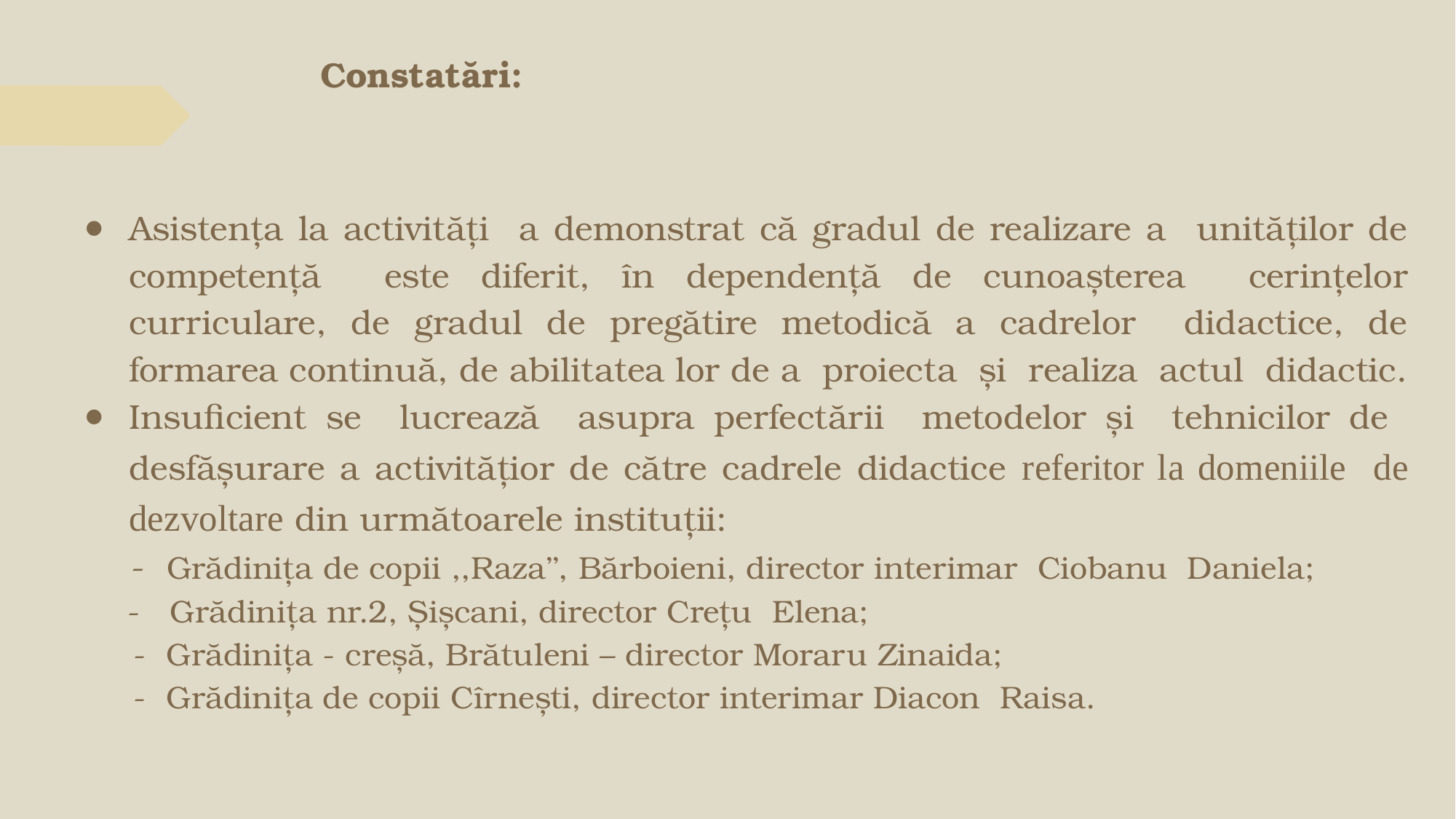

# Constatări:

Asistența la activități  a demonstrat că gradul de realizare a  unităților de competență  este diferit, în dependență de cunoașterea  cerințelor curriculare, de gradul de pregătire metodică a cadrelor  didactice, de formarea continuă, de abilitatea lor de a  proiecta  și  realiza  actul  didactic.
Insuficient se  lucrează  asupra perfectării  metodelor și  tehnicilor de  desfășurare a activitățior de către cadrele didactice referitor la domeniile  de dezvoltare din următoarele instituții:
    -  Grădiniţa de copii ,,Raza’’, Bărboieni, director interimar  Ciobanu  Daniela;
    -   Grădinița nr.2, Șișcani, director Crețu  Elena;
      -  Grădinița - creșă, Brătuleni – director Moraru Zinaida;
      -  Grădinița de copii Cîrnești, director interimar Diacon  Raisa.